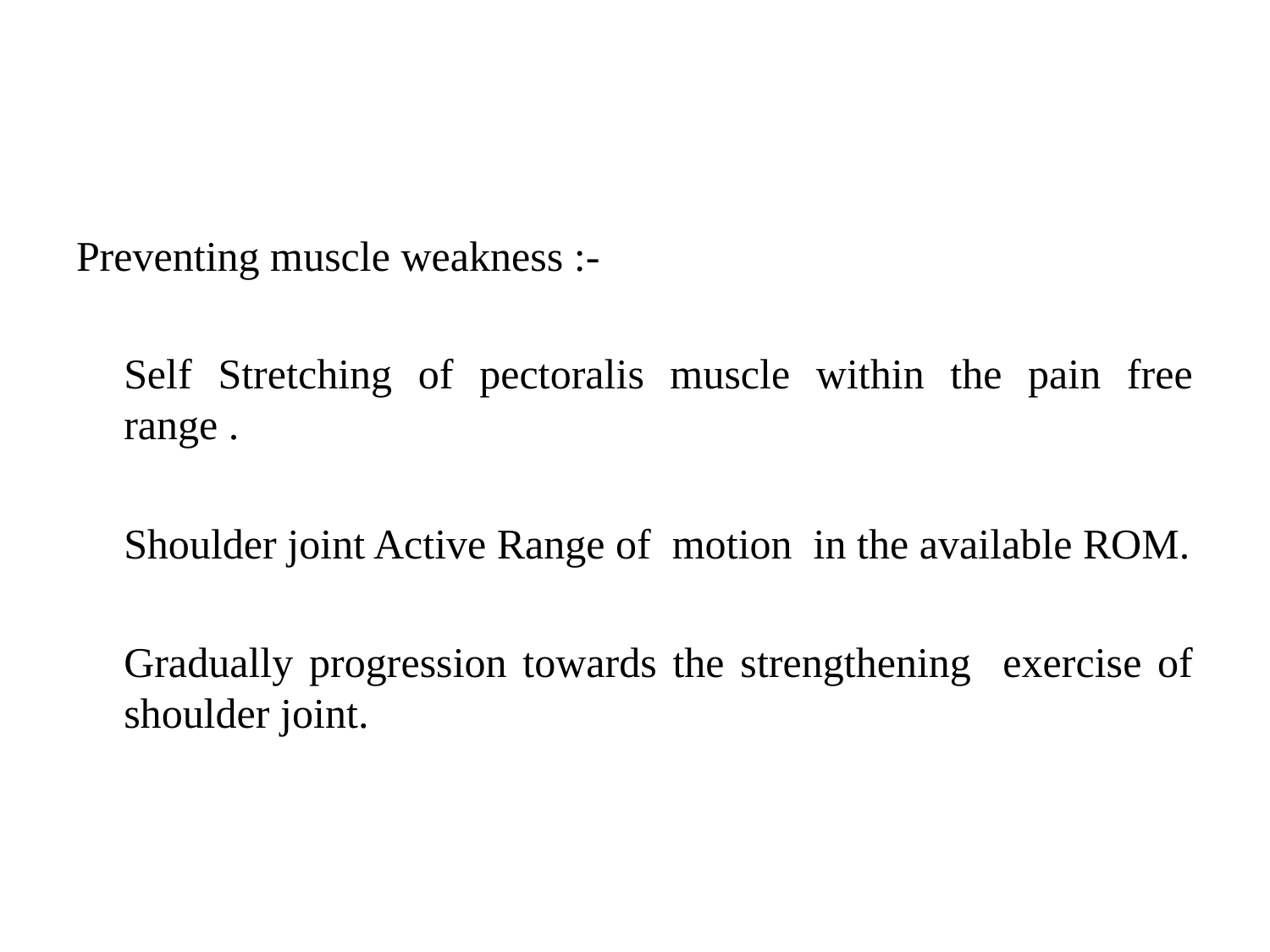

#
Preventing muscle weakness :-

	Self Stretching of pectoralis muscle within the pain free range .

	Shoulder joint Active Range of  motion  in the available ROM.

	Gradually progression towards the strengthening  exercise of shoulder joint.